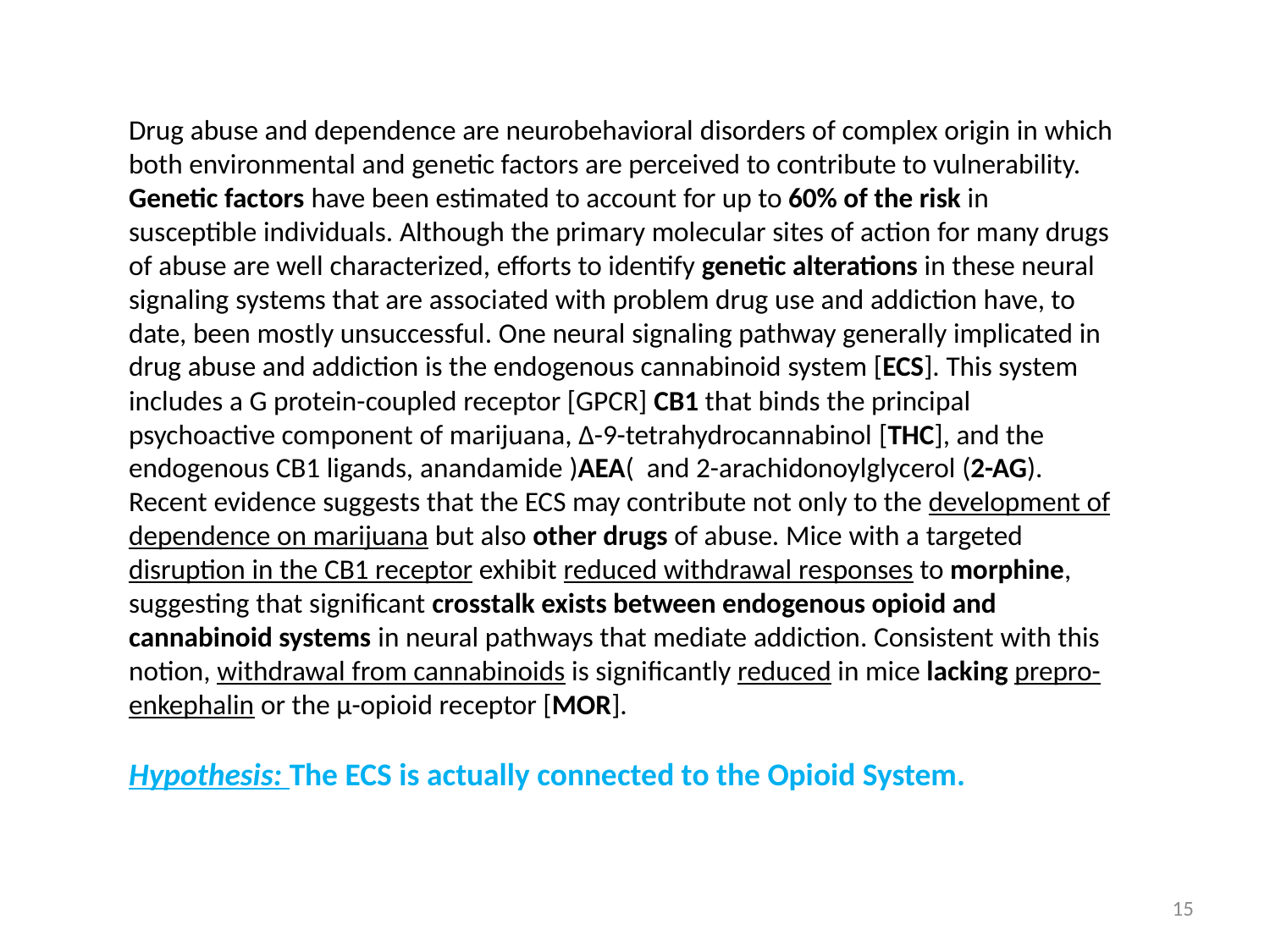

Drug abuse and dependence are neurobehavioral disorders of complex origin in which both environmental and genetic factors are perceived to contribute to vulnerability. Genetic factors have been estimated to account for up to 60% of the risk in susceptible individuals. Although the primary molecular sites of action for many drugs of abuse are well characterized, efforts to identify genetic alterations in these neural signaling systems that are associated with problem drug use and addiction have, to date, been mostly unsuccessful. One neural signaling pathway generally implicated in drug abuse and addiction is the endogenous cannabinoid system [ECS]. This system includes a G protein-coupled receptor [GPCR] CB1 that binds the principal psychoactive component of marijuana, Δ-9-tetrahydrocannabinol [THC], and the endogenous CB1 ligands, anandamide )AEA(  and 2-arachidonoylglycerol (2-AG). Recent evidence suggests that the ECS may contribute not only to the development of dependence on marijuana but also other drugs of abuse. Mice with a targeted disruption in the CB1 receptor exhibit reduced withdrawal responses to morphine, suggesting that significant crosstalk exists between endogenous opioid and cannabinoid systems in neural pathways that mediate addiction. Consistent with this notion, withdrawal from cannabinoids is significantly reduced in mice lacking prepro-enkephalin or the μ-opioid receptor [MOR].

Hypothesis: The ECS is actually connected to the Opioid System.
15